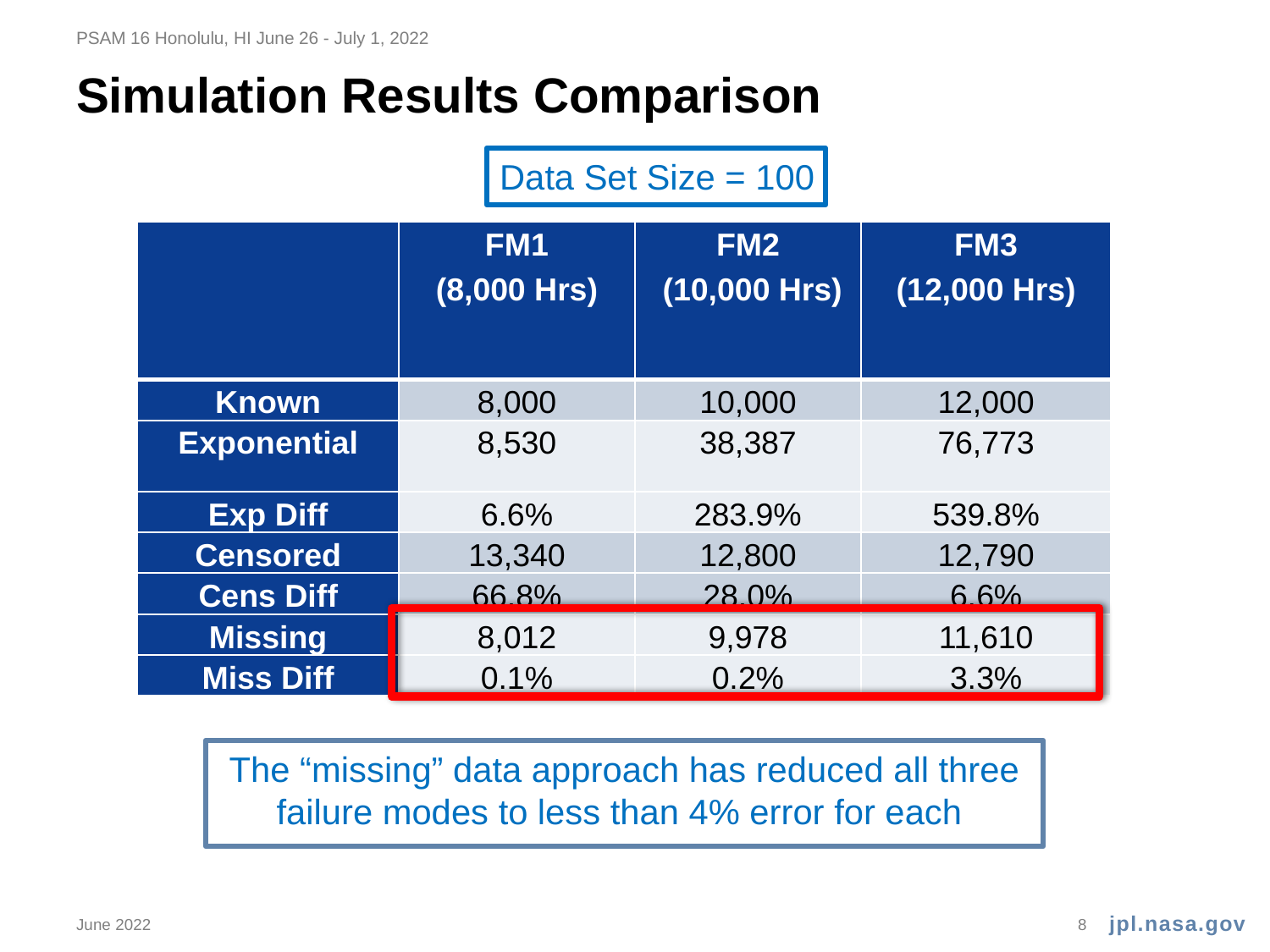

PSAM 16 Honolulu, HI June 26 - July 1, 2022
# Simulation Results Comparison
Data Set Size = 100
|  | FM1 (8,000 Hrs) | FM2 (10,000 Hrs) | FM3 (12,000 Hrs) |
| --- | --- | --- | --- |
| Known | 8,000 | 10,000 | 12,000 |
| Exponential | 8,530 | 38,387 | 76,773 |
| Exp Diff | 6.6% | 283.9% | 539.8% |
| Censored | 13,340 | 12,800 | 12,790 |
| Cens Diff | 66.8% | 28.0% | 6.6% |
| Missing | 8,012 | 9,978 | 11,610 |
| Miss Diff | 0.1% | 0.2% | 3.3% |

The “missing” data approach has reduced all three failure modes to less than 4% error for each
June 2022
8